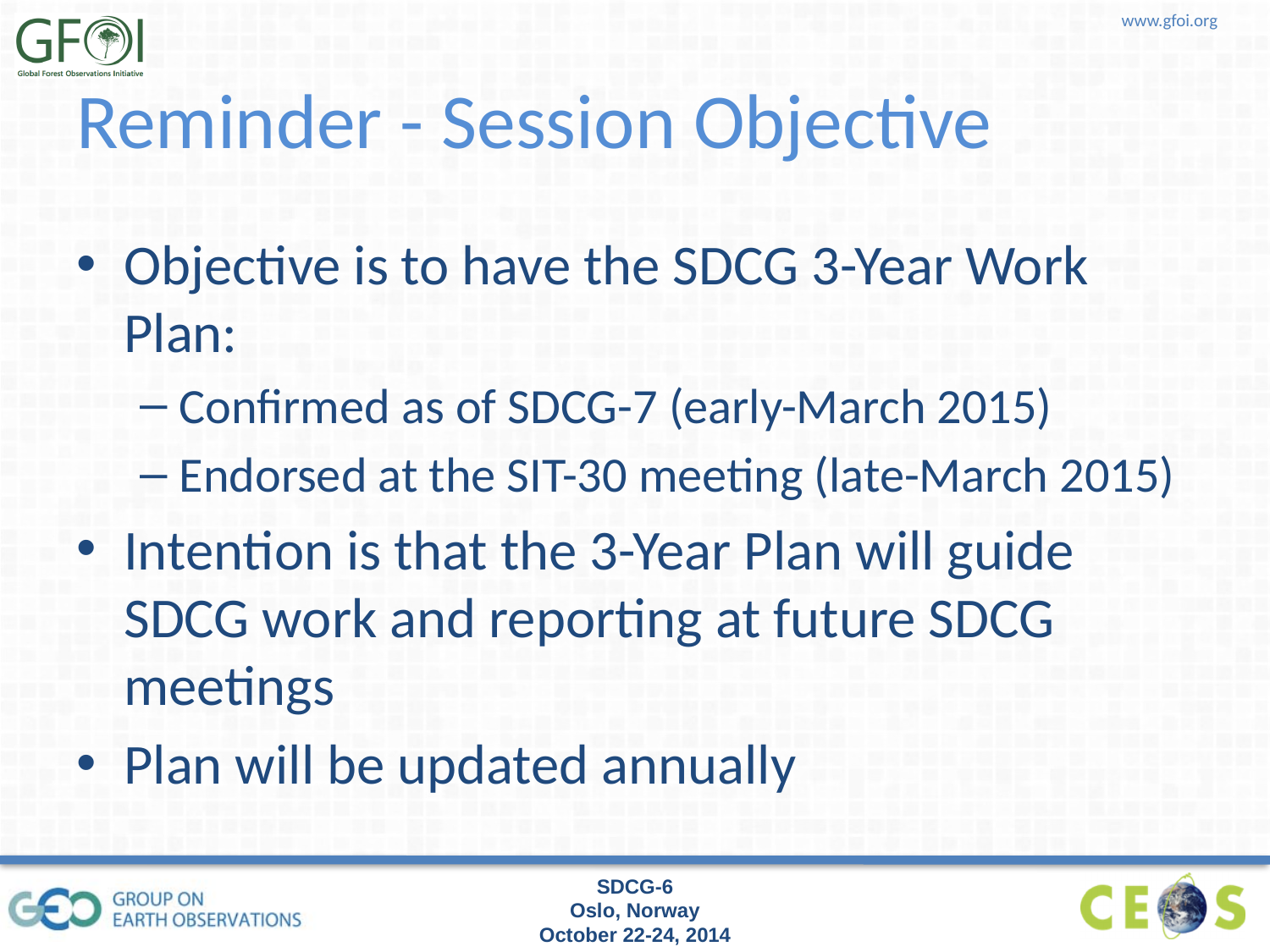

# Reminder - Session Objective
Objective is to have the SDCG 3-Year Work Plan:
Confirmed as of SDCG-7 (early-March 2015)
Endorsed at the SIT-30 meeting (late-March 2015)
Intention is that the 3-Year Plan will guide SDCG work and reporting at future SDCG meetings
Plan will be updated annually